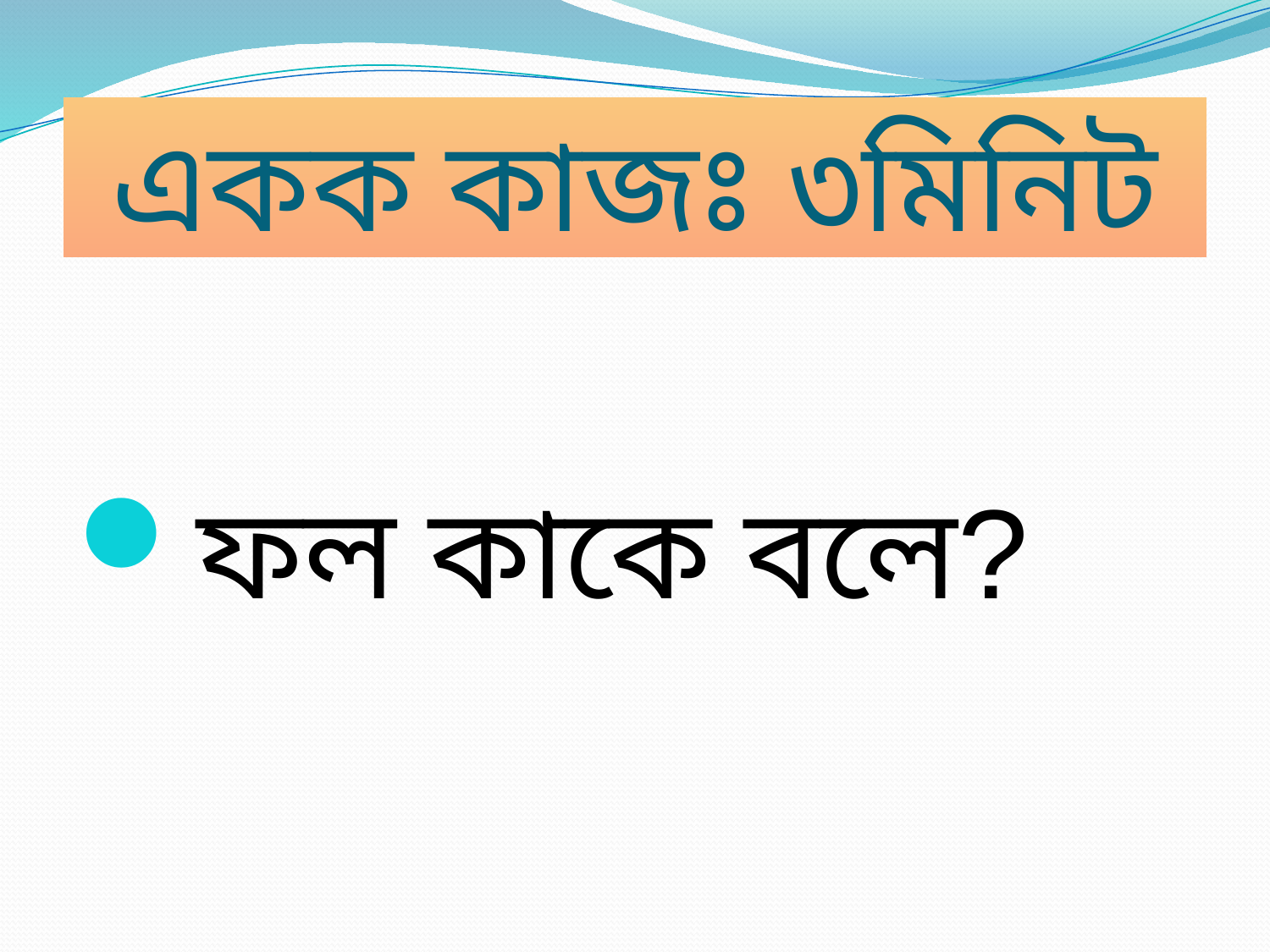

# একক কাজঃ ৩মিনিট
ফল কাকে বলে?